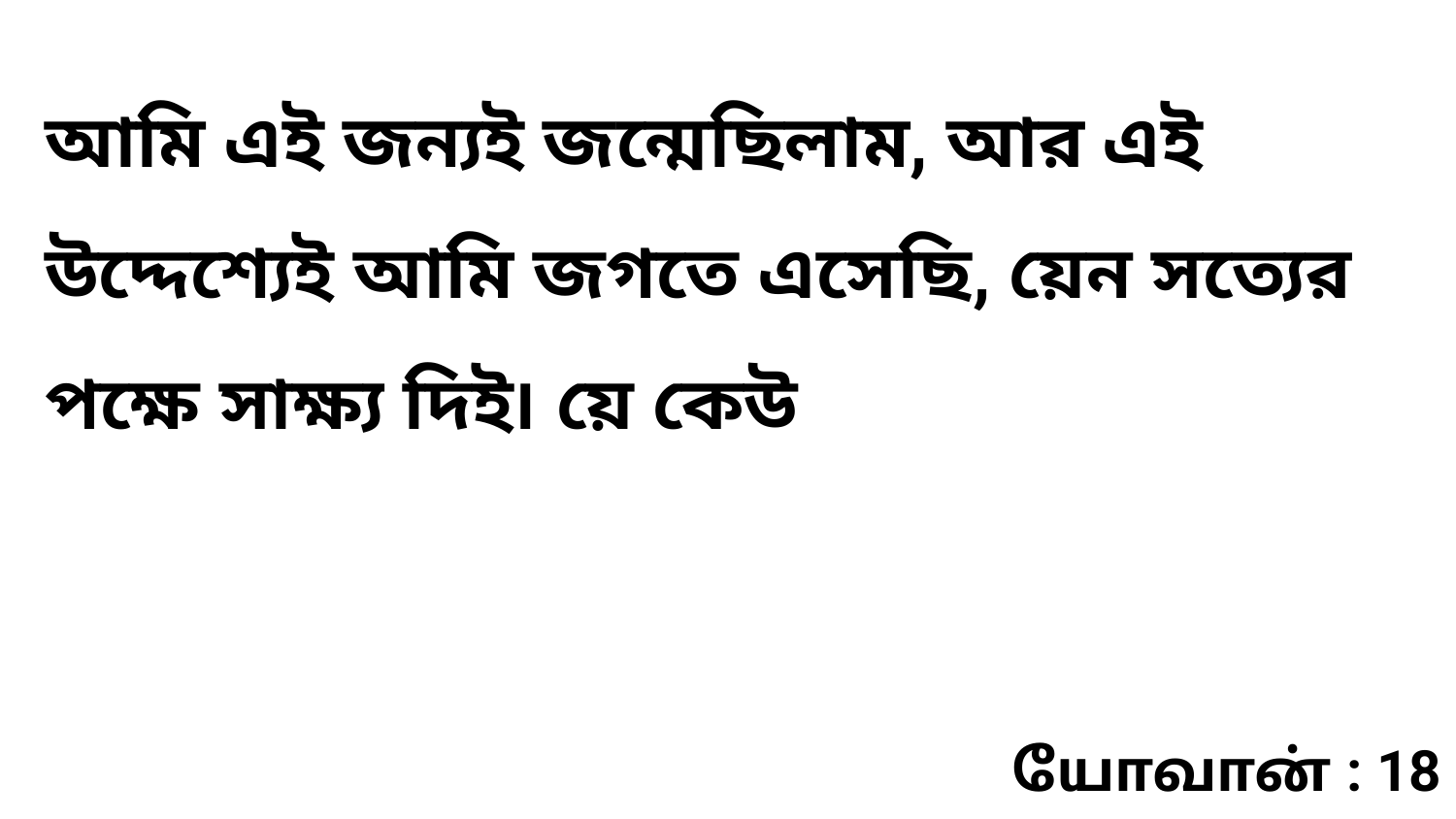

আমি এই জন্যই জন্মেছিলাম, আর এই উদ্দেশ্যেই আমি জগতে এসেছি, য়েন সত্যের পক্ষে সাক্ষ্য দিই৷ য়ে কেউ
யோவான் : 18